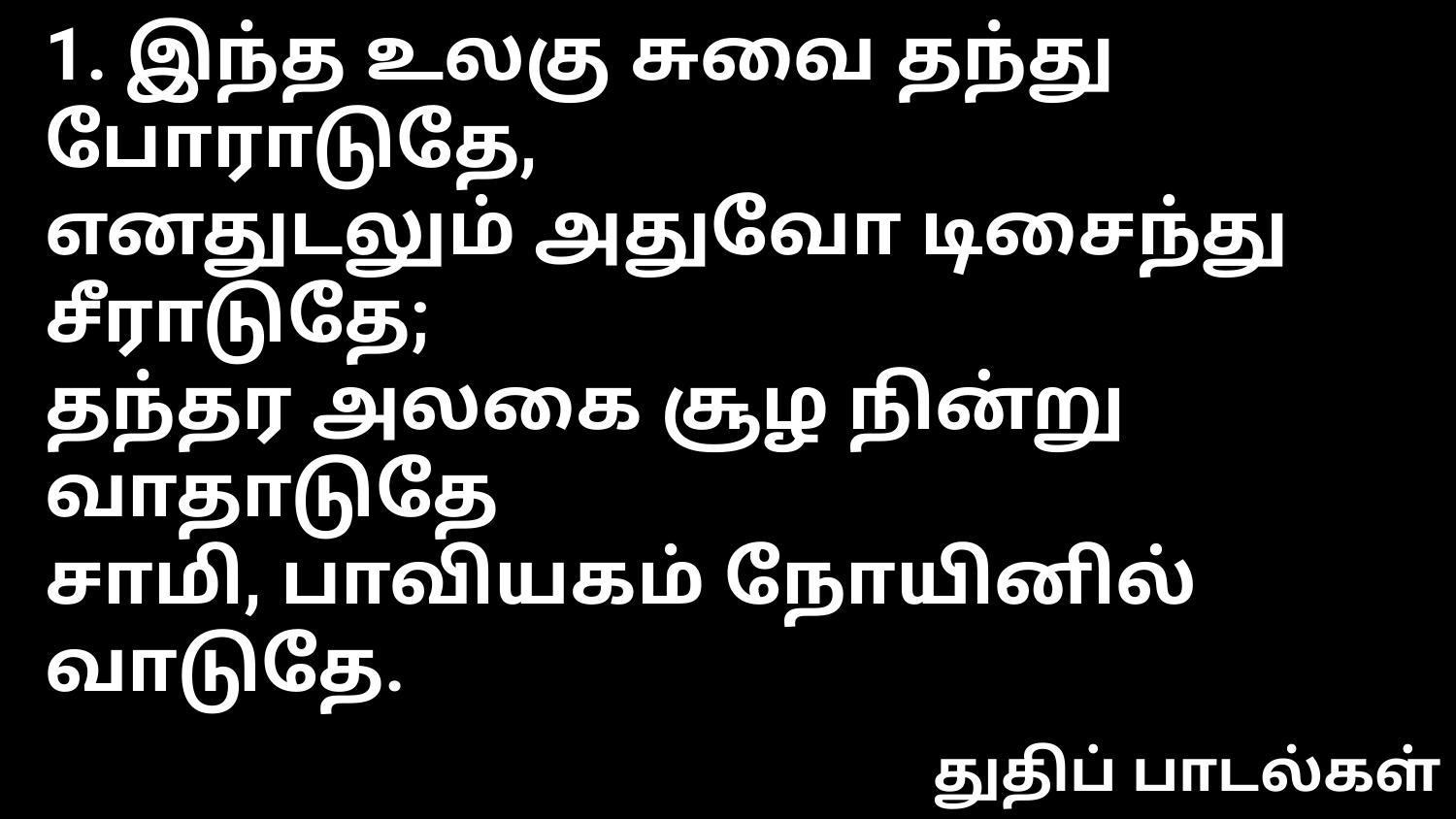

1. இந்த உலகு சுவை தந்து போராடுதே,
எனதுடலும் அதுவோ டிசைந்து சீராடுதே;
தந்தர அலகை சூழ நின்று வாதாடுதே
சாமி, பாவியகம் நோயினில் வாடுதே.

துதிப் பாடல்கள்